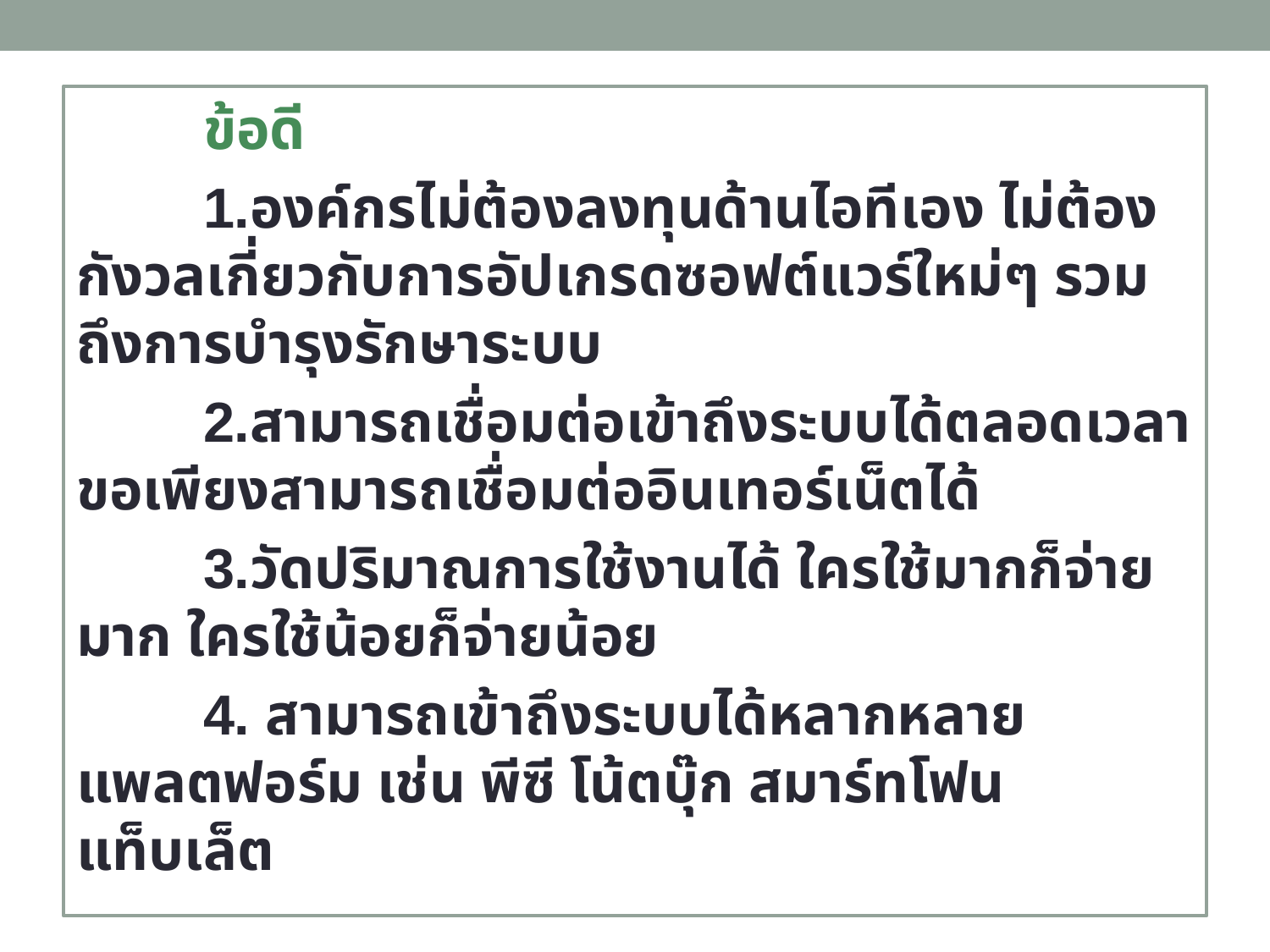

ข้อดี
	1.องค์กรไม่ต้องลงทุนด้านไอทีเอง ไม่ต้องกังวลเกี่ยวกับการอัปเกรดซอฟต์แวร์ใหม่ๆ รวมถึงการบำรุงรักษาระบบ
	2.สามารถเชื่อมต่อเข้าถึงระบบได้ตลอดเวลา ขอเพียงสามารถเชื่อมต่ออินเทอร์เน็ตได้
	3.วัดปริมาณการใช้งานได้ ใครใช้มากก็จ่ายมาก ใครใช้น้อยก็จ่ายน้อย
	4. สามารถเข้าถึงระบบได้หลากหลายแพลตฟอร์ม เช่น พีซี โน้ตบุ๊ก สมาร์ทโฟน แท็บเล็ต